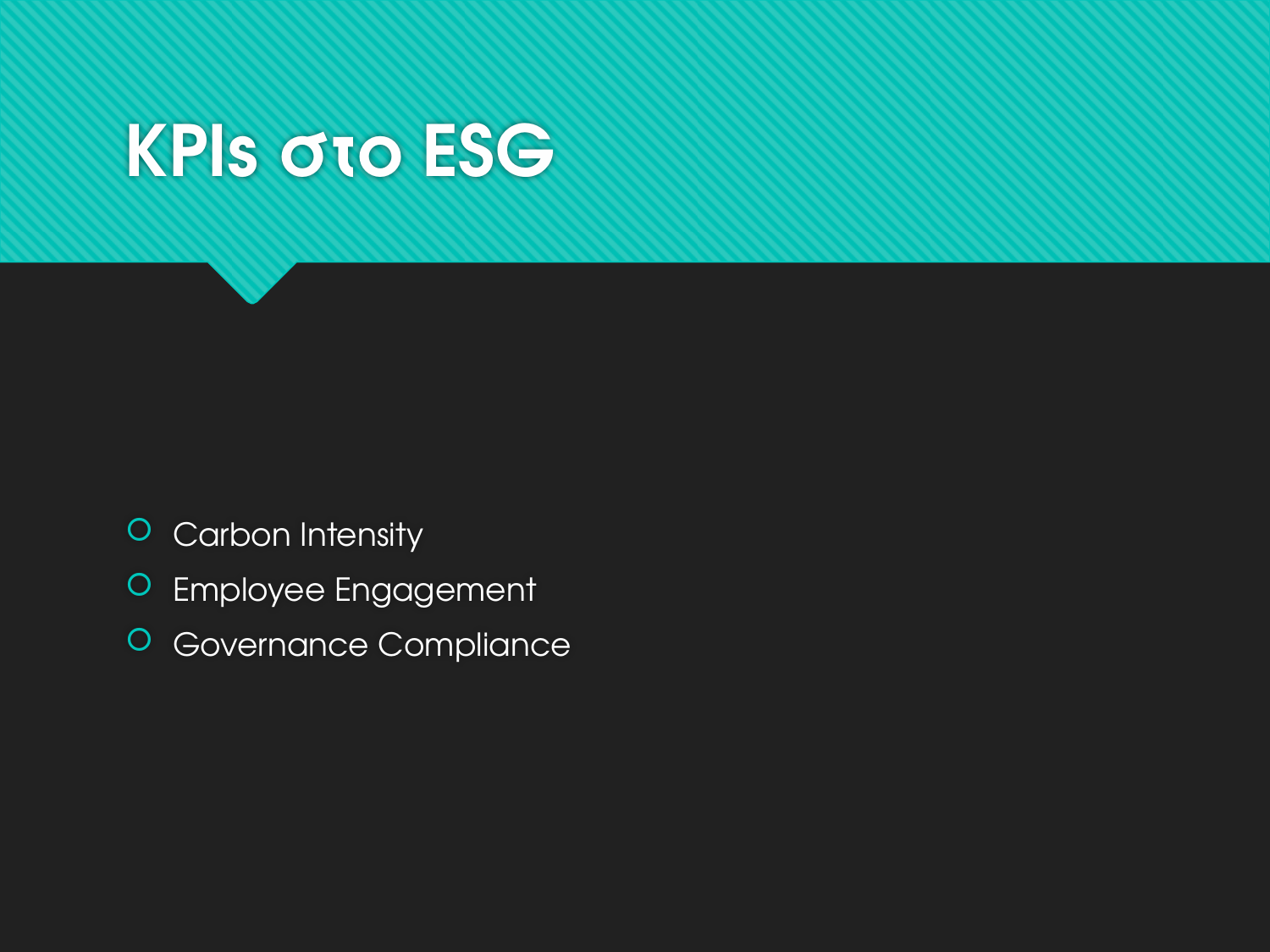

# KPIs στο ESG

Carbon Intensity
Employee Engagement
Governance Compliance